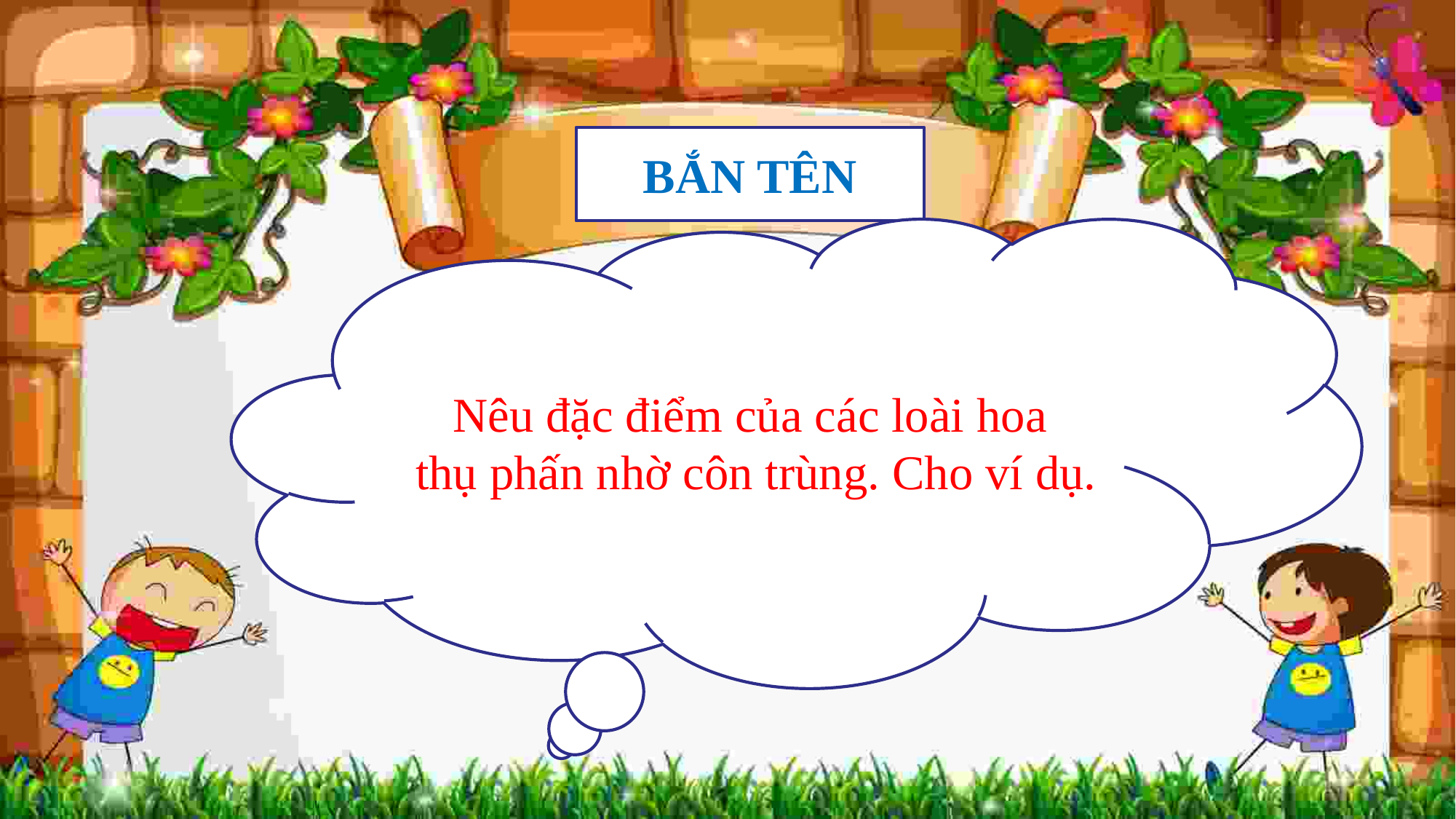

BẮN TÊN
Nêu đặc điểm của các loài hoa
thụ phấn nhờ côn trùng. Cho ví dụ.